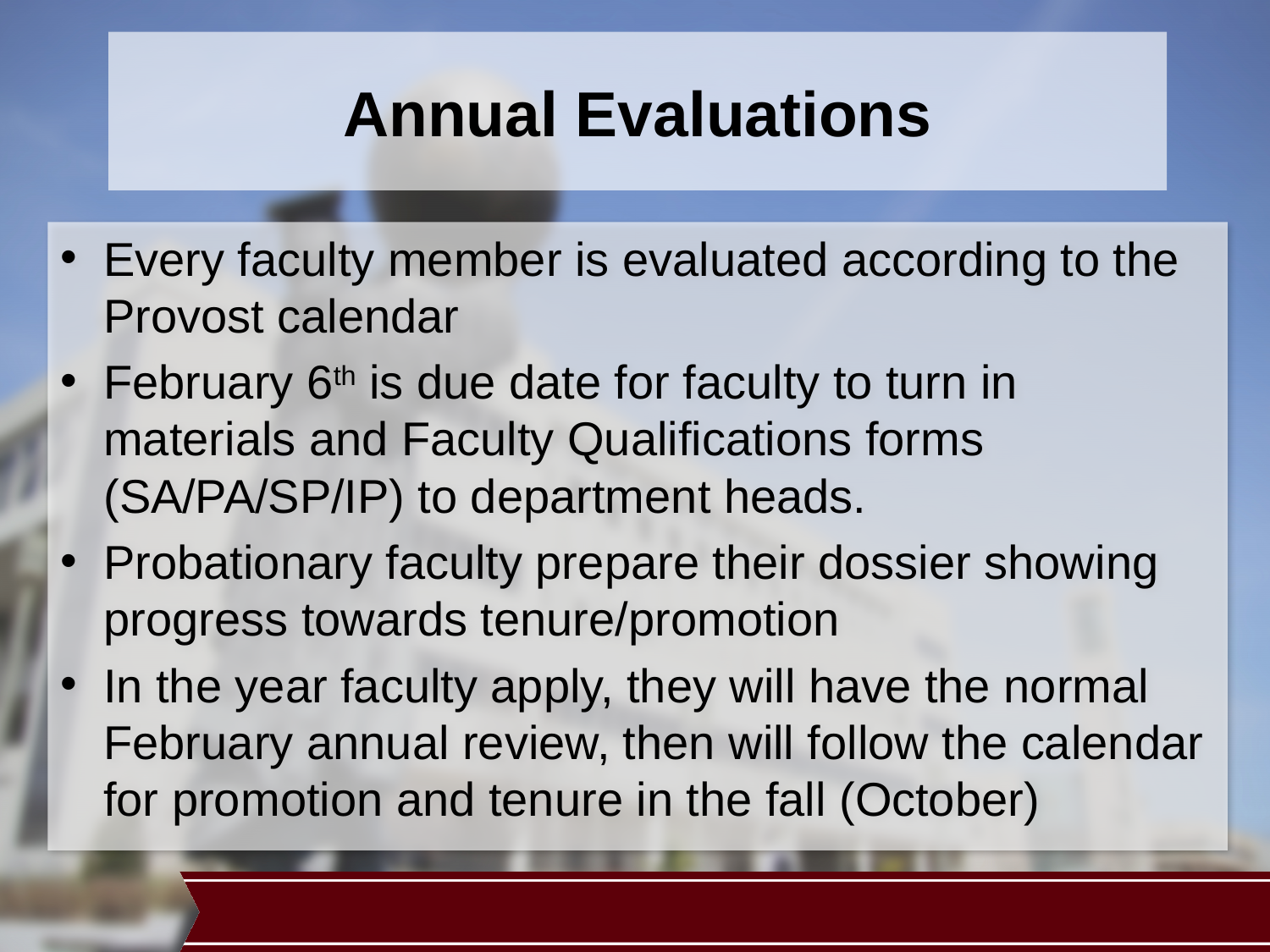

# Annual Evaluations
Every faculty member is evaluated according to the Provost calendar
February 6th is due date for faculty to turn in materials and Faculty Qualifications forms (SA/PA/SP/IP) to department heads.
Probationary faculty prepare their dossier showing progress towards tenure/promotion
In the year faculty apply, they will have the normal February annual review, then will follow the calendar for promotion and tenure in the fall (October)